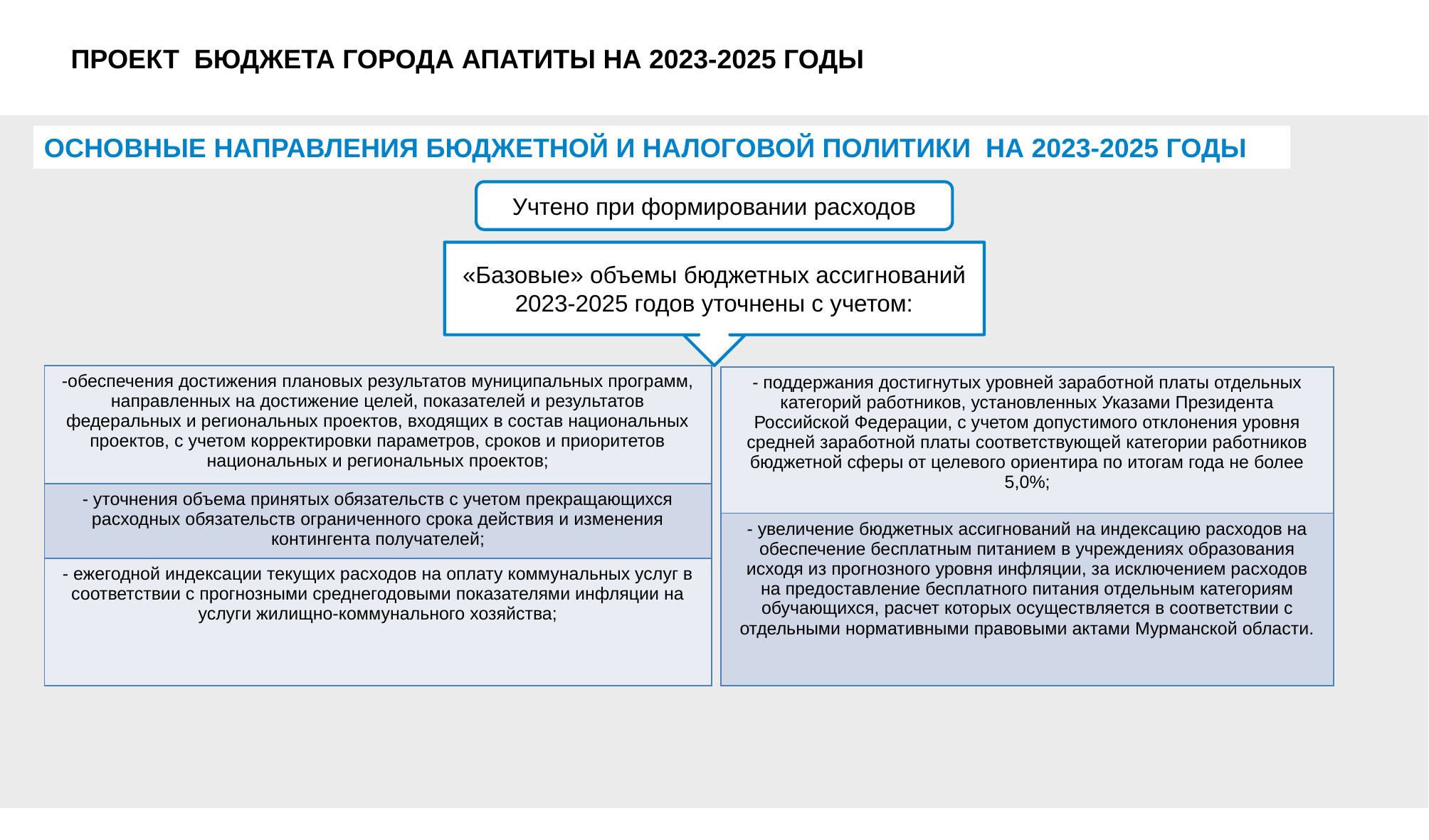

ПРОЕКТ  БЮДЖЕТА ГОРОДА АПАТИТЫ НА 2023-2025 ГОДЫ

Основные направления бюджетной и налоговой политики  на 2023-2025 годы
Учтено при формировании расходов
«Базовые» объемы бюджетных ассигнований 2023-2025 годов уточнены с учетом:
| -обеспечения достижения плановых результатов муниципальных программ, направленных на достижение целей, показателей и результатов федеральных и региональных проектов, входящих в состав национальных проектов, с учетом корректировки параметров, сроков и приоритетов национальных и региональных проектов; |
| --- |
| - уточнения объема принятых обязательств с учетом прекращающихся расходных обязательств ограниченного срока действия и изменения контингента получателей; |
| - ежегодной индексации текущих расходов на оплату коммунальных услуг в соответствии с прогнозными среднегодовыми показателями инфляции на услуги жилищно-коммунального хозяйства; |
| - поддержания достигнутых уровней заработной платы отдельных категорий работников, установленных Указами Президента Российской Федерации, с учетом допустимого отклонения уровня средней заработной платы соответствующей категории работников бюджетной сферы от целевого ориентира по итогам года не более 5,0%; |
| --- |
| - увеличение бюджетных ассигнований на индексацию расходов на обеспечение бесплатным питанием в учреждениях образования исходя из прогнозного уровня инфляции, за исключением расходов на предоставление бесплатного питания отдельным категориям обучающихся, расчет которых осуществляется в соответствии с отдельными нормативными правовыми актами Мурманской области. |